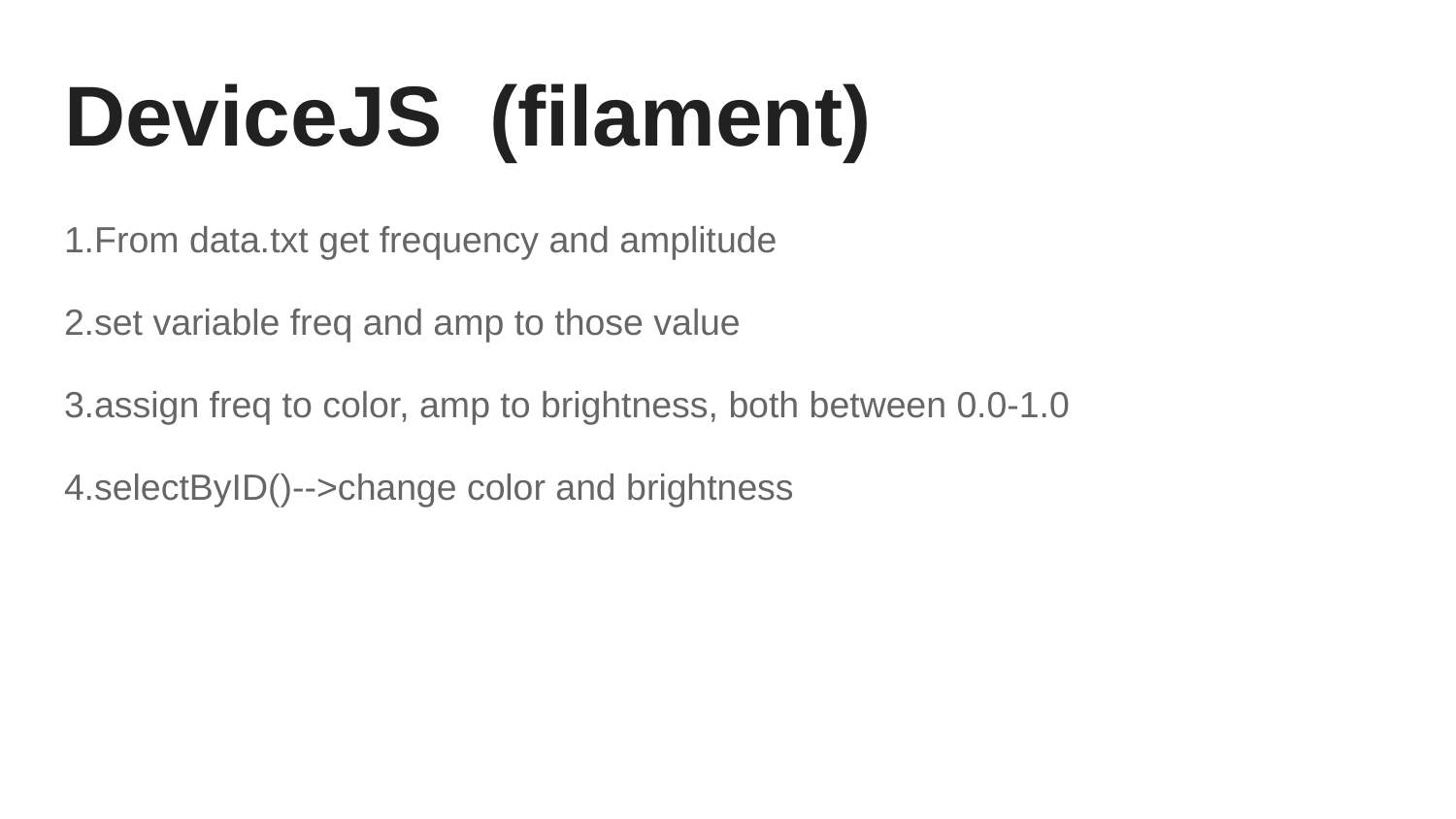

# DeviceJS  (filament)

1.From data.txt get frequency and amplitude
2.set variable freq and amp to those value
3.assign freq to color, amp to brightness, both between 0.0-1.0
4.selectByID()-->change color and brightness